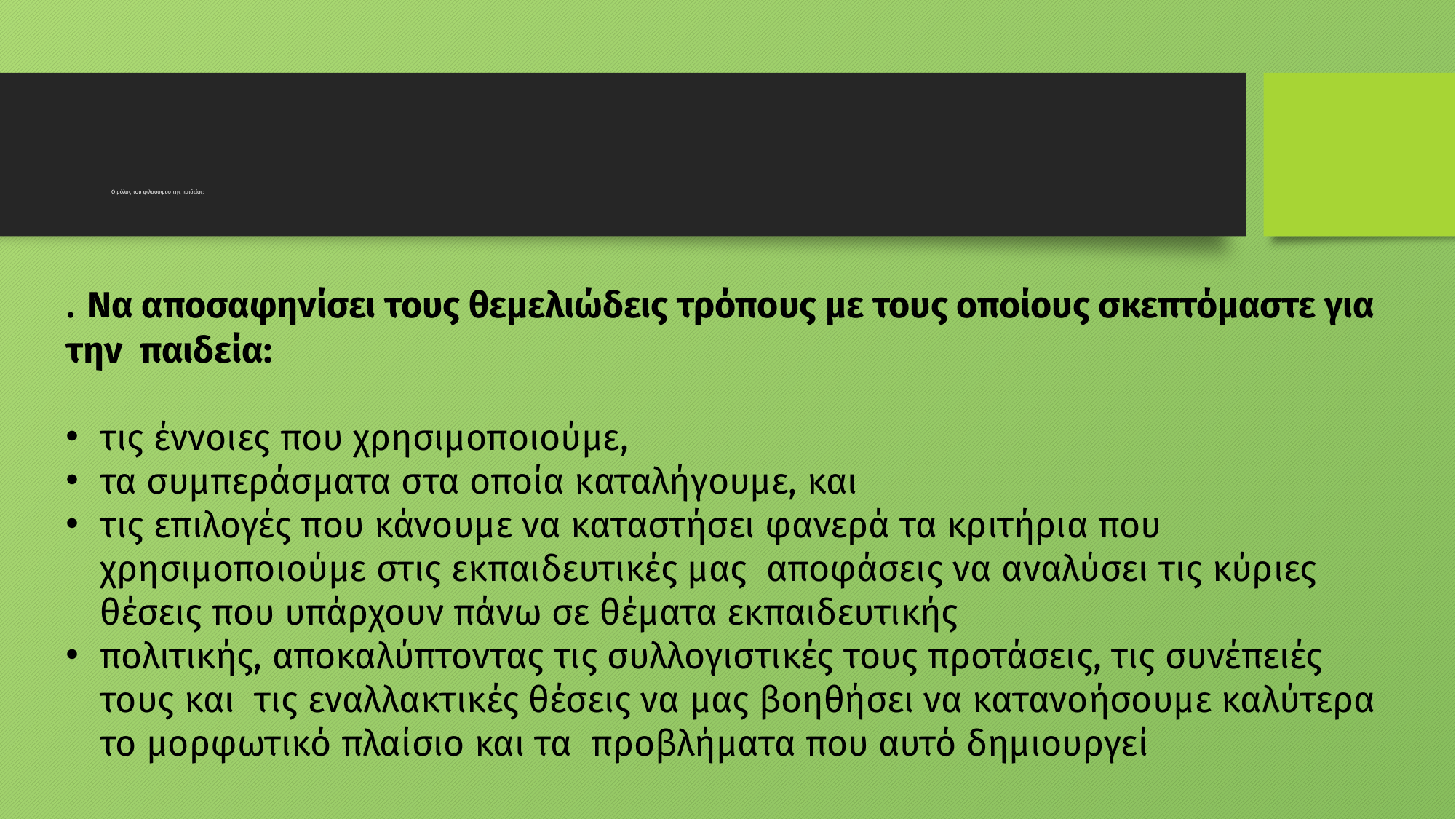

# Ο ρόλος του φιλοσόφου της παιδείας:
. Να αποσαφηνίσει τους θεμελιώδεις τρόπους με τους οποίους σκεπτόμαστε για την  παιδεία:

τις έννοιες που χρησιμοποιούμε,
τα συμπεράσματα στα οποία καταλήγουμε, και
τις επιλογές που κάνουμε να καταστήσει φανερά τα κριτήρια που χρησιμοποιούμε στις εκπαιδευτικές μας  αποφάσεις να αναλύσει τις κύριες θέσεις που υπάρχουν πάνω σε θέματα εκπαιδευτικής
πολιτικής, αποκαλύπτοντας τις συλλογιστικές τους προτάσεις, τις συνέπειές τους και  τις εναλλακτικές θέσεις να μας βοηθήσει να κατανοήσουμε καλύτερα το μορφωτικό πλαίσιο και τα  προβλήματα που αυτό δημιουργεί